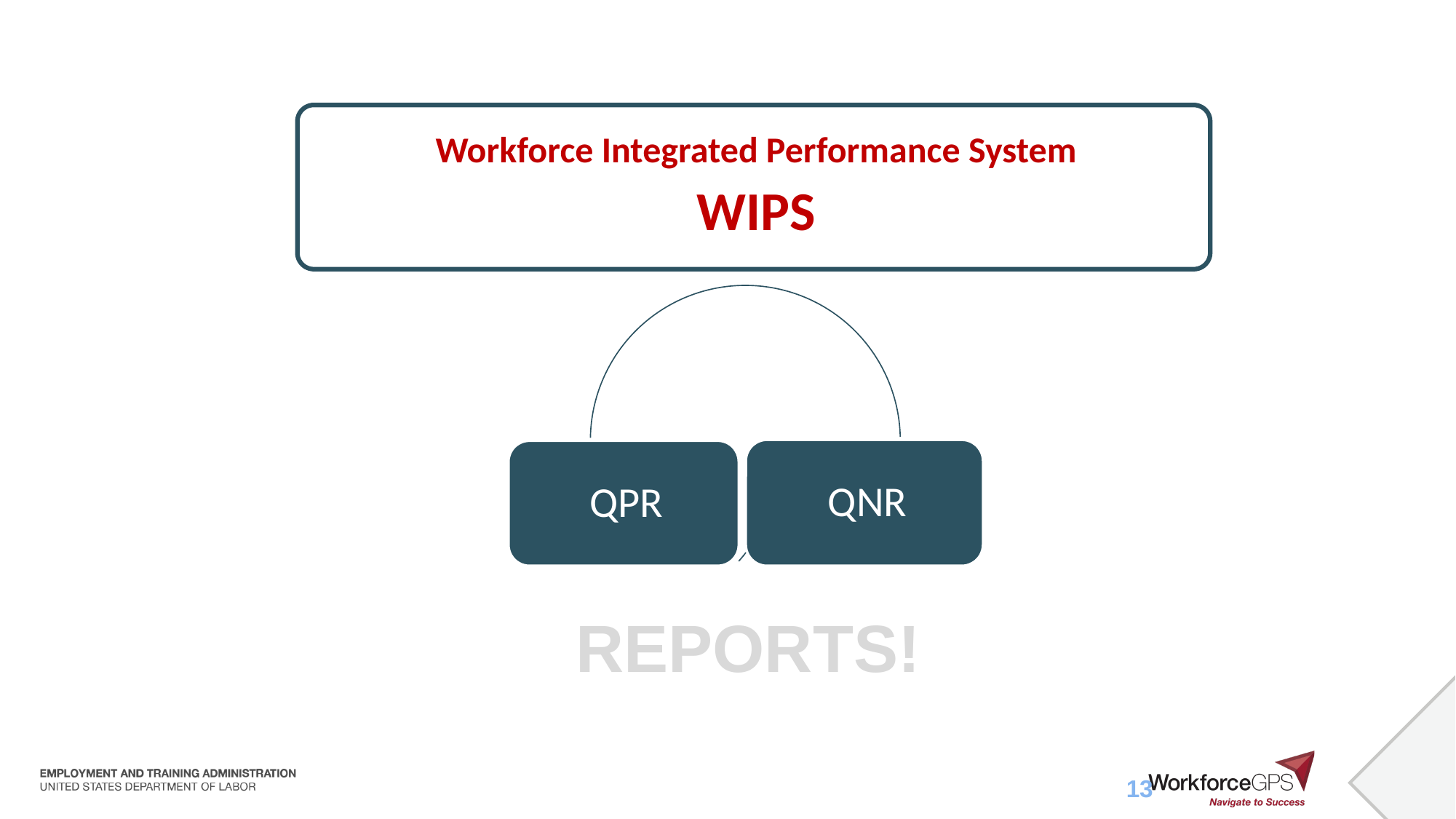

Workforce Integrated Performance System
WIPS
QNR
QPR
REPORTS!
13